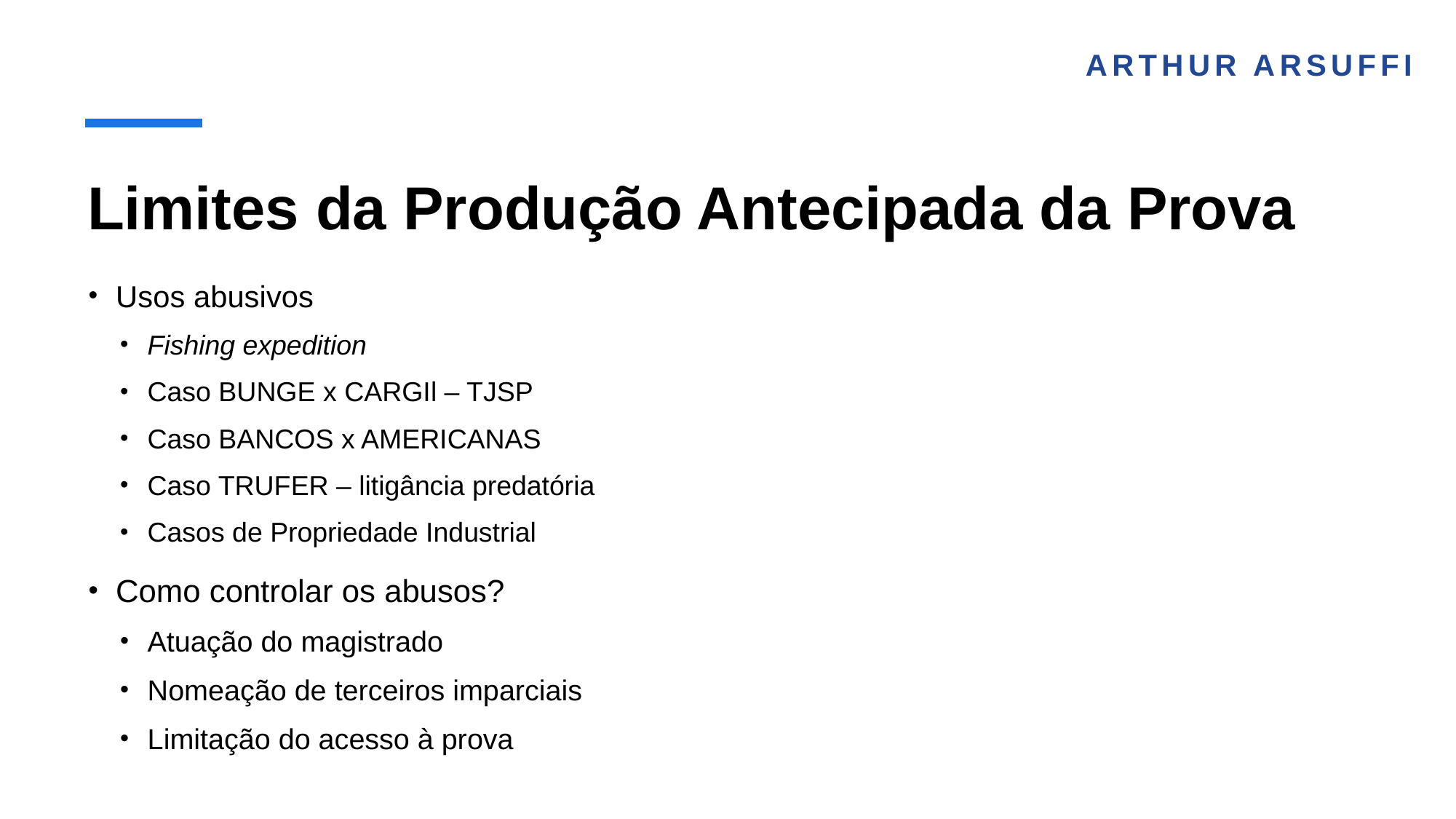

ARTHUR ARSUFFI
# Limites da Produção Antecipada da Prova
Usos abusivos
Fishing expedition
Caso BUNGE x CARGIl – TJSP
Caso BANCOS x AMERICANAS
Caso TRUFER – litigância predatória
Casos de Propriedade Industrial
Como controlar os abusos?
Atuação do magistrado
Nomeação de terceiros imparciais
Limitação do acesso à prova